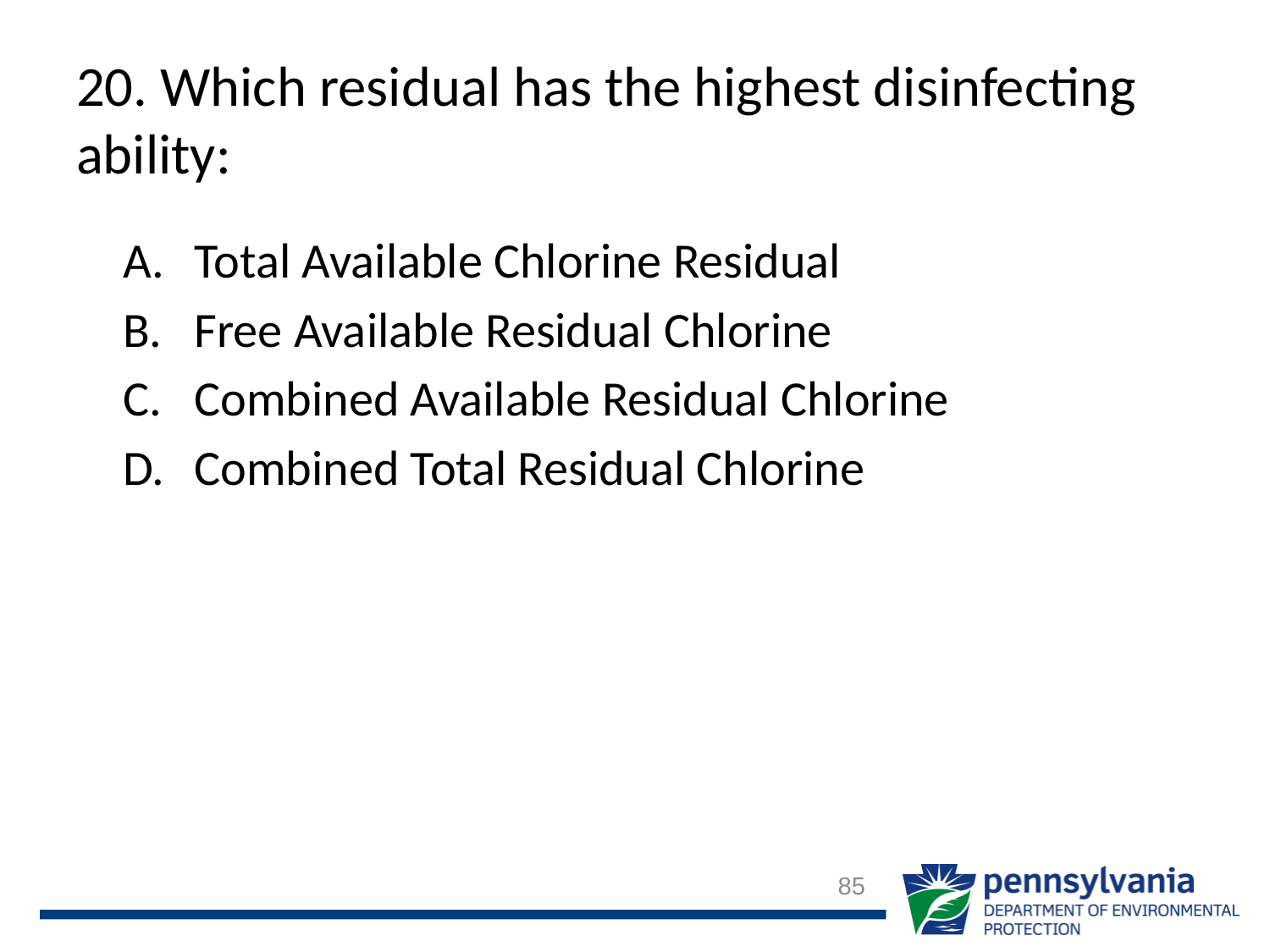

# 20. Which residual has the highest disinfecting ability:
Total Available Chlorine Residual
Free Available Residual Chlorine
Combined Available Residual Chlorine
Combined Total Residual Chlorine

85